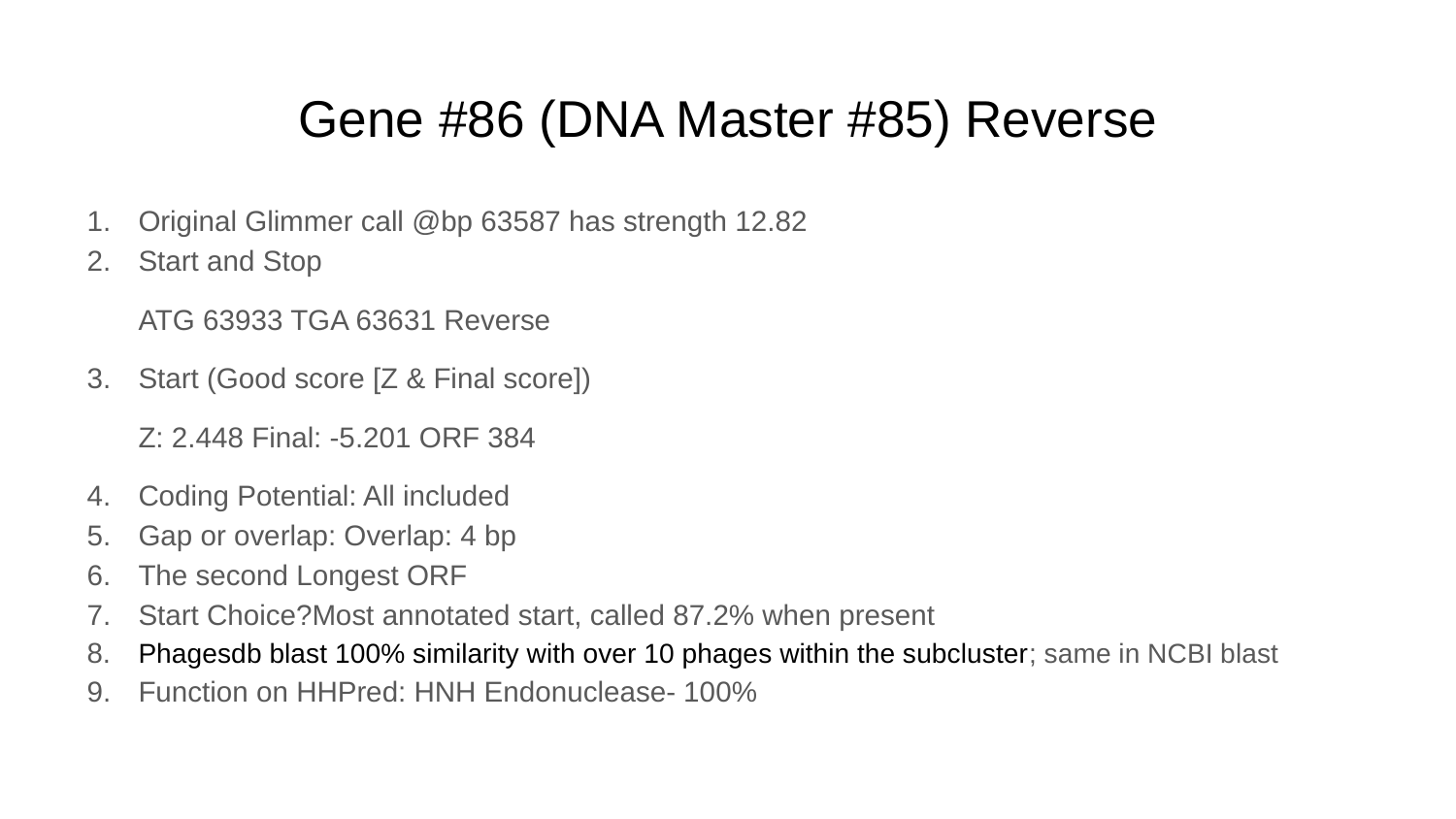

# Gene #86 (DNA Master #85) Reverse

Original Glimmer call @bp 63587 has strength 12.82
Start and Stop
ATG 63933 TGA 63631 Reverse
Start (Good score [Z & Final score])
Z: 2.448 Final: -5.201 ORF 384
Coding Potential: All included
Gap or overlap: Overlap: 4 bp
The second Longest ORF
Start Choice?Most annotated start, called 87.2% when present
Phagesdb blast 100% similarity with over 10 phages within the subcluster; same in NCBI blast
Function on HHPred: HNH Endonuclease- 100%